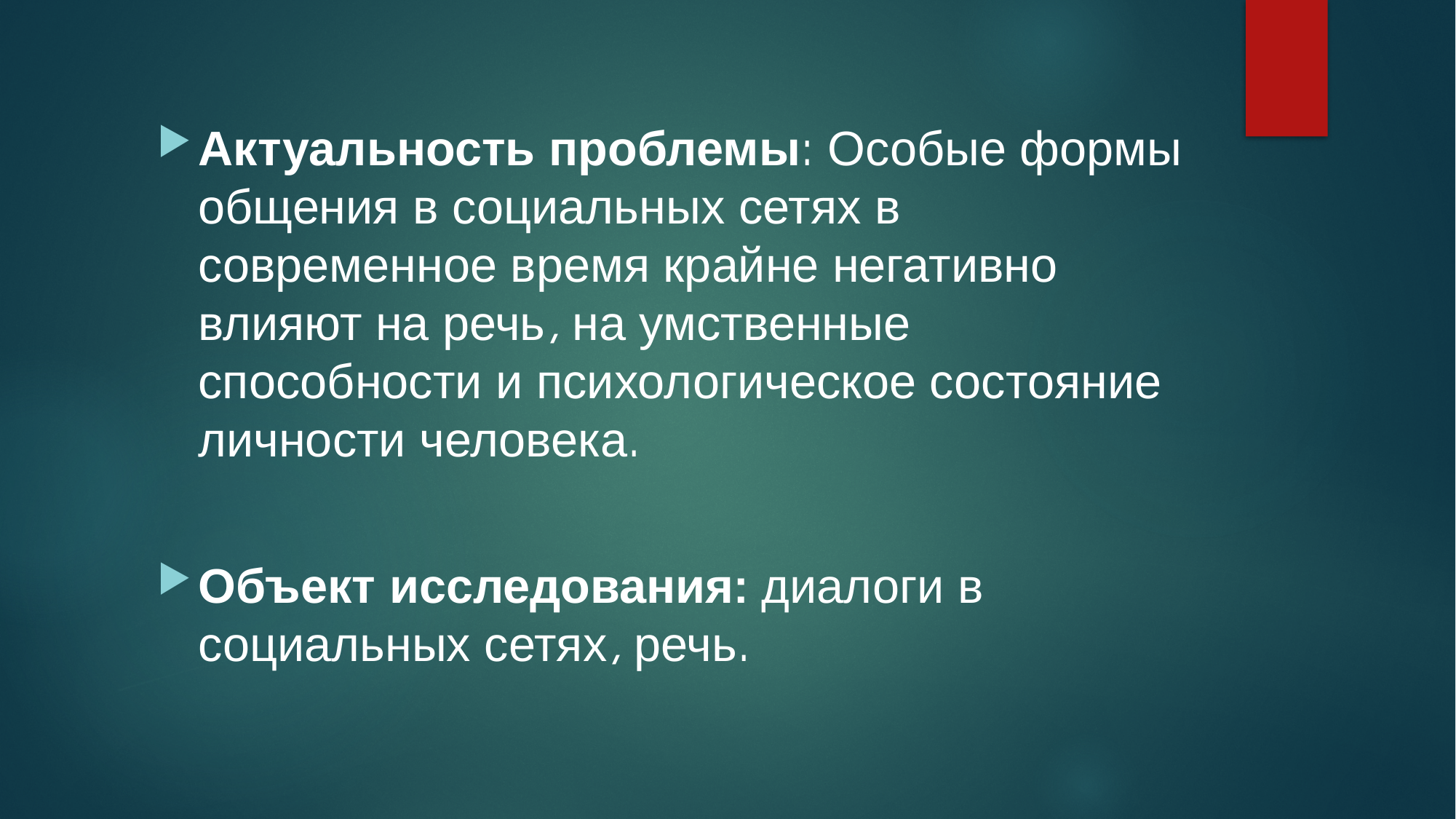

Актуальность проблемы: Особые формы общения в социальных сетях в современное время крайне негативно влияют на речь, на умственные способности и психологическое состояние личности человека.

Объект исследования: диалоги в социальных сетях, речь.